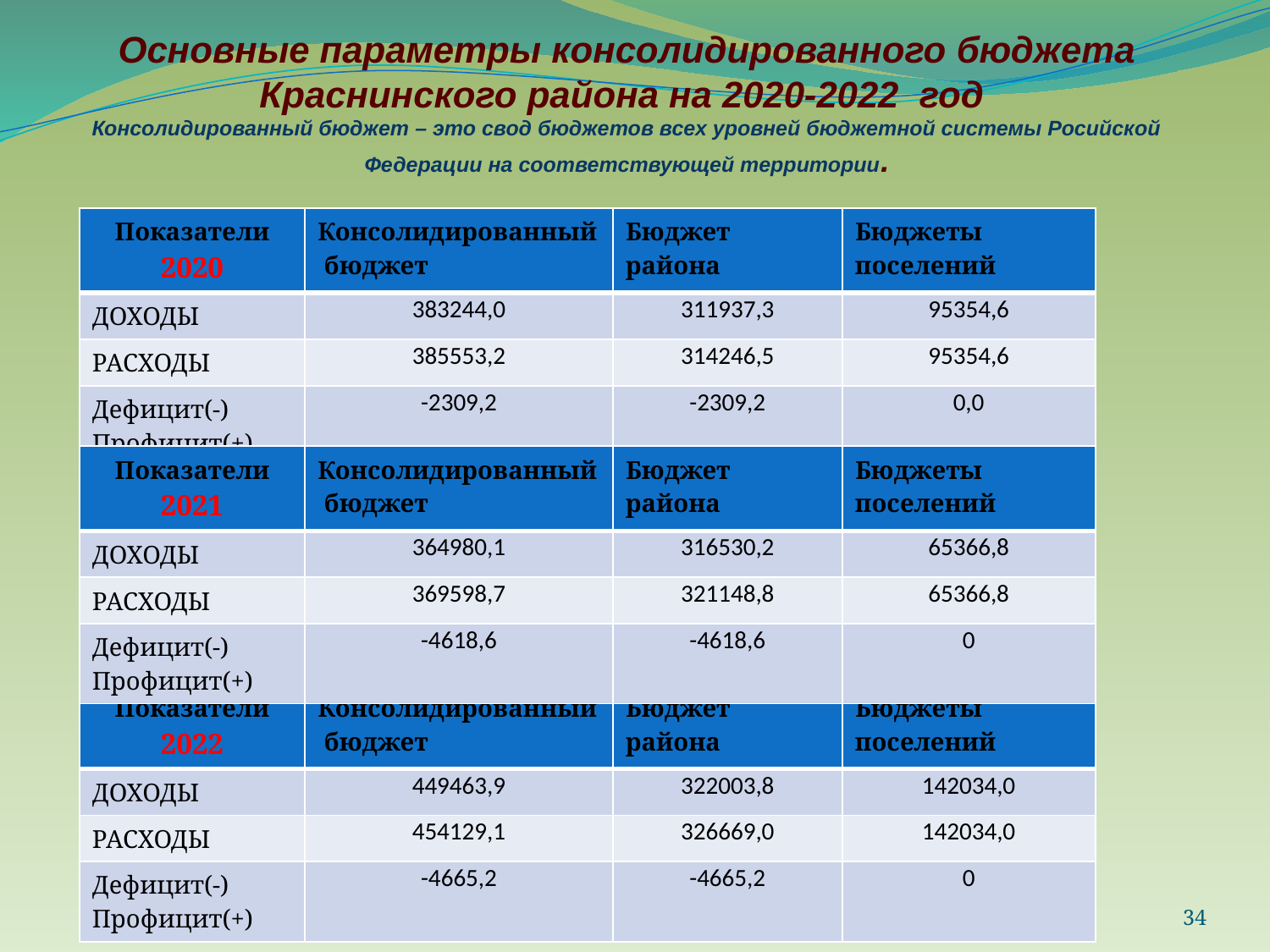

Основные параметры консолидированного бюджета
Краснинского района на 2020-2022  год
Консолидированный бюджет – это свод бюджетов всех уровней бюджетной системы Росийской Федерации на соответствующей территории.

| Показатели 2020 | Консолидированный бюджет | Бюджет района | Бюджеты поселений |
| --- | --- | --- | --- |
| ДОХОДЫ | 383244,0 | 311937,3 | 95354,6 |
| РАСХОДЫ | 385553,2 | 314246,5 | 95354,6 |
| Дефицит(-) Профицит(+) | -2309,2 | -2309,2 | 0,0 |
| Показатели 2021 | Консолидированный бюджет | Бюджет района | Бюджеты поселений |
| --- | --- | --- | --- |
| ДОХОДЫ | 364980,1 | 316530,2 | 65366,8 |
| РАСХОДЫ | 369598,7 | 321148,8 | 65366,8 |
| Дефицит(-) Профицит(+) | -4618,6 | -4618,6 | 0 |
| Показатели 2022 | Консолидированный бюджет | Бюджет района | Бюджеты поселений |
| --- | --- | --- | --- |
| ДОХОДЫ | 449463,9 | 322003,8 | 142034,0 |
| РАСХОДЫ | 454129,1 | 326669,0 | 142034,0 |
| Дефицит(-) Профицит(+) | -4665,2 | -4665,2 | 0 |
34